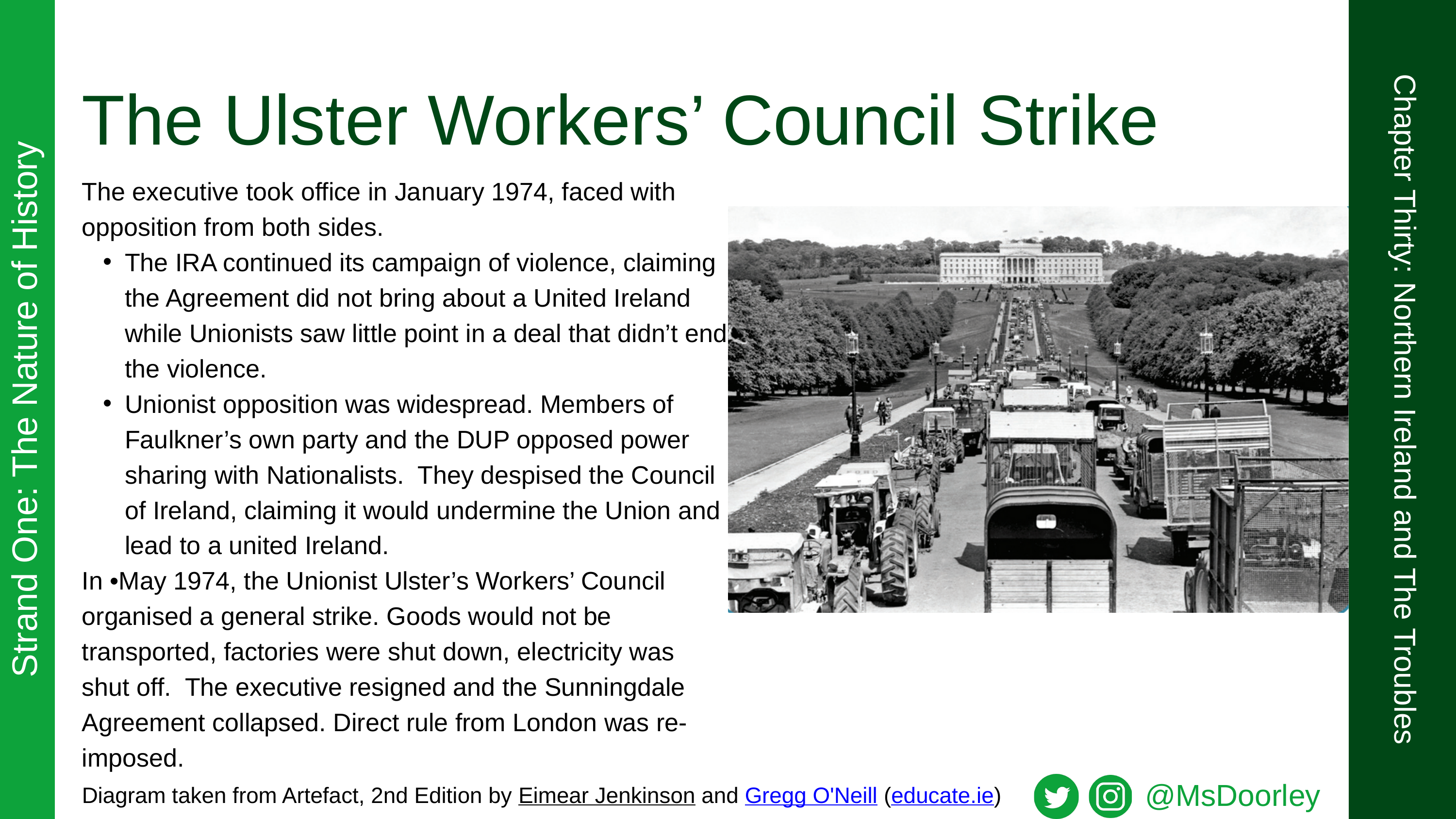

The Ulster Workers’ Council Strike
The executive took office in January 1974, faced with opposition from both sides.
The IRA continued its campaign of violence, claiming the Agreement did not bring about a United Ireland while Unionists saw little point in a deal that didn’t end the violence.
Unionist opposition was widespread. Members of Faulkner’s own party and the DUP opposed power sharing with Nationalists.  They despised the Council of Ireland, claiming it would undermine the Union and lead to a united Ireland.
In •May 1974, the Unionist Ulster’s Workers’ Council organised a general strike. Goods would not be transported, factories were shut down, electricity was shut off.  The executive resigned and the Sunningdale Agreement collapsed. Direct rule from London was re-imposed.

Strand One: The Nature of History

Chapter Thirty: Northern Ireland and The Troubles

@MsDoorley

Diagram taken from Artefact, 2nd Edition by Eimear Jenkinson and Gregg O'Neill (educate.ie)